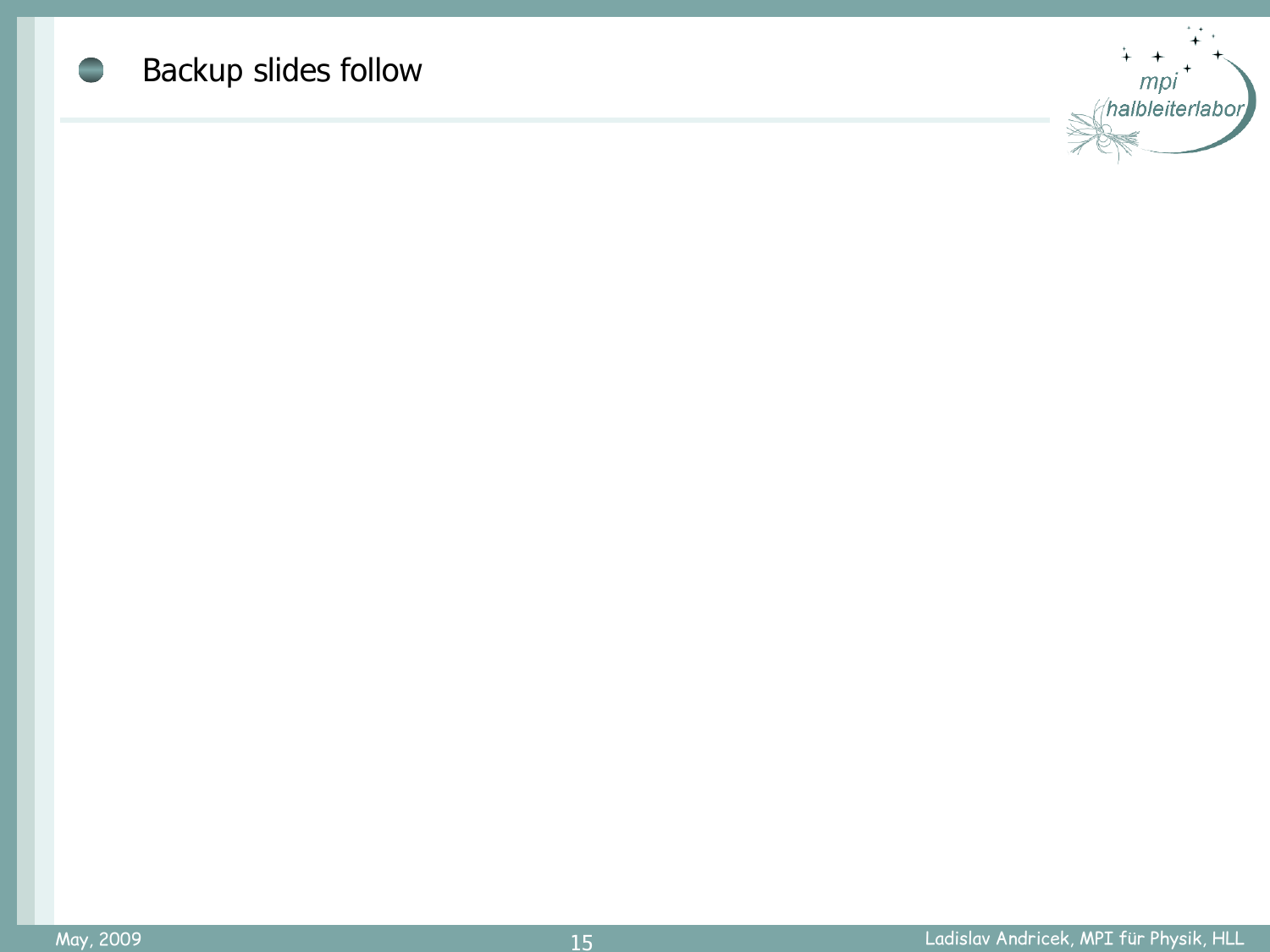

# Backup slides follow
May, 2009
Ladislav Andricek, MPI für Physik, HLL